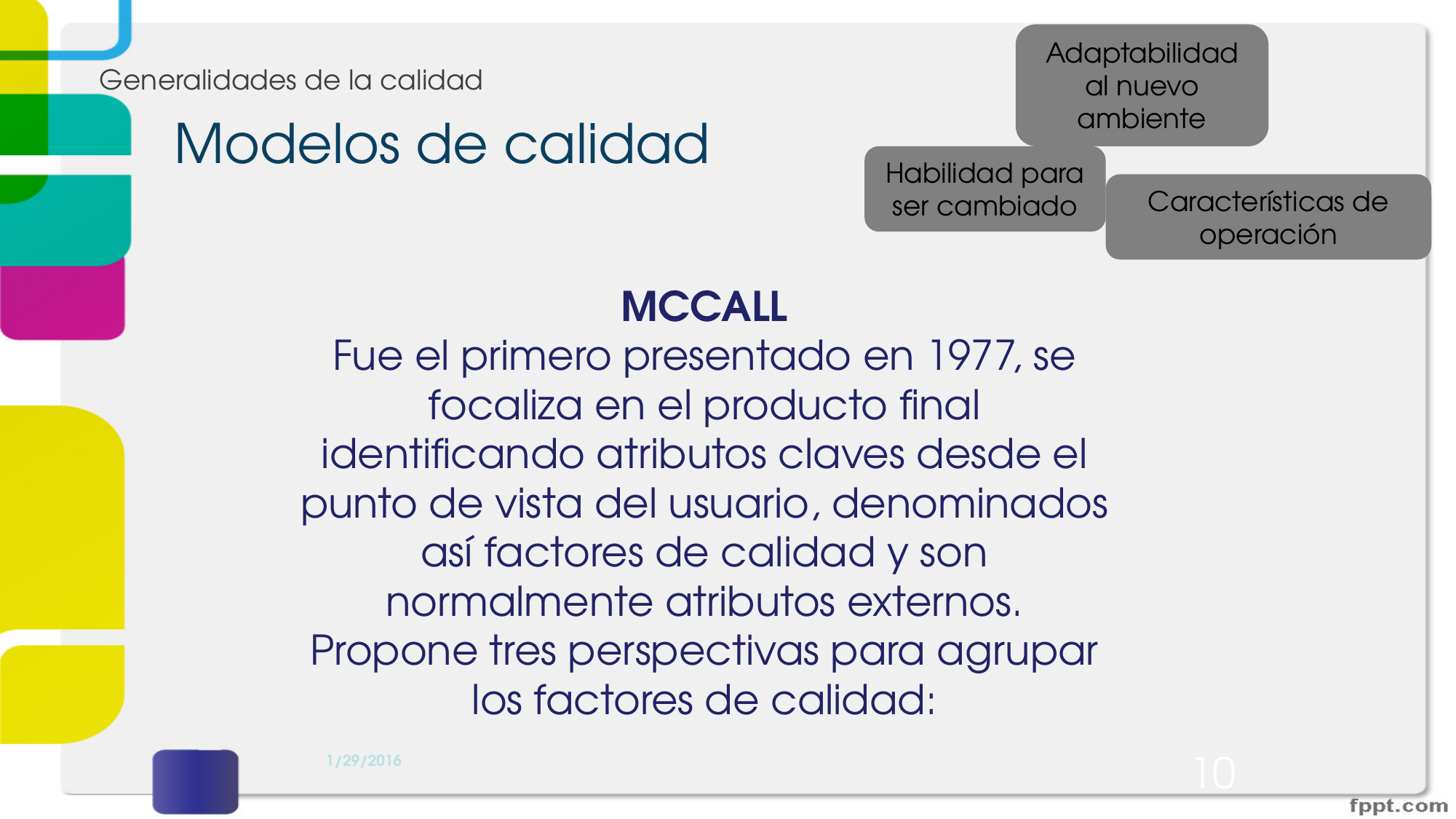

Adaptabilidad al nuevo ambiente
Generalidades de la calidad
Modelos de calidad
Habilidad para ser cambiado
Características de operación
MCCALL
Fue el primero presentado en 1977, se focaliza en el producto final identificando atributos claves desde el punto de vista del usuario, denominados así factores de calidad y son normalmente atributos externos.
Propone tres perspectivas para agrupar los factores de calidad:
1/29/2016
10